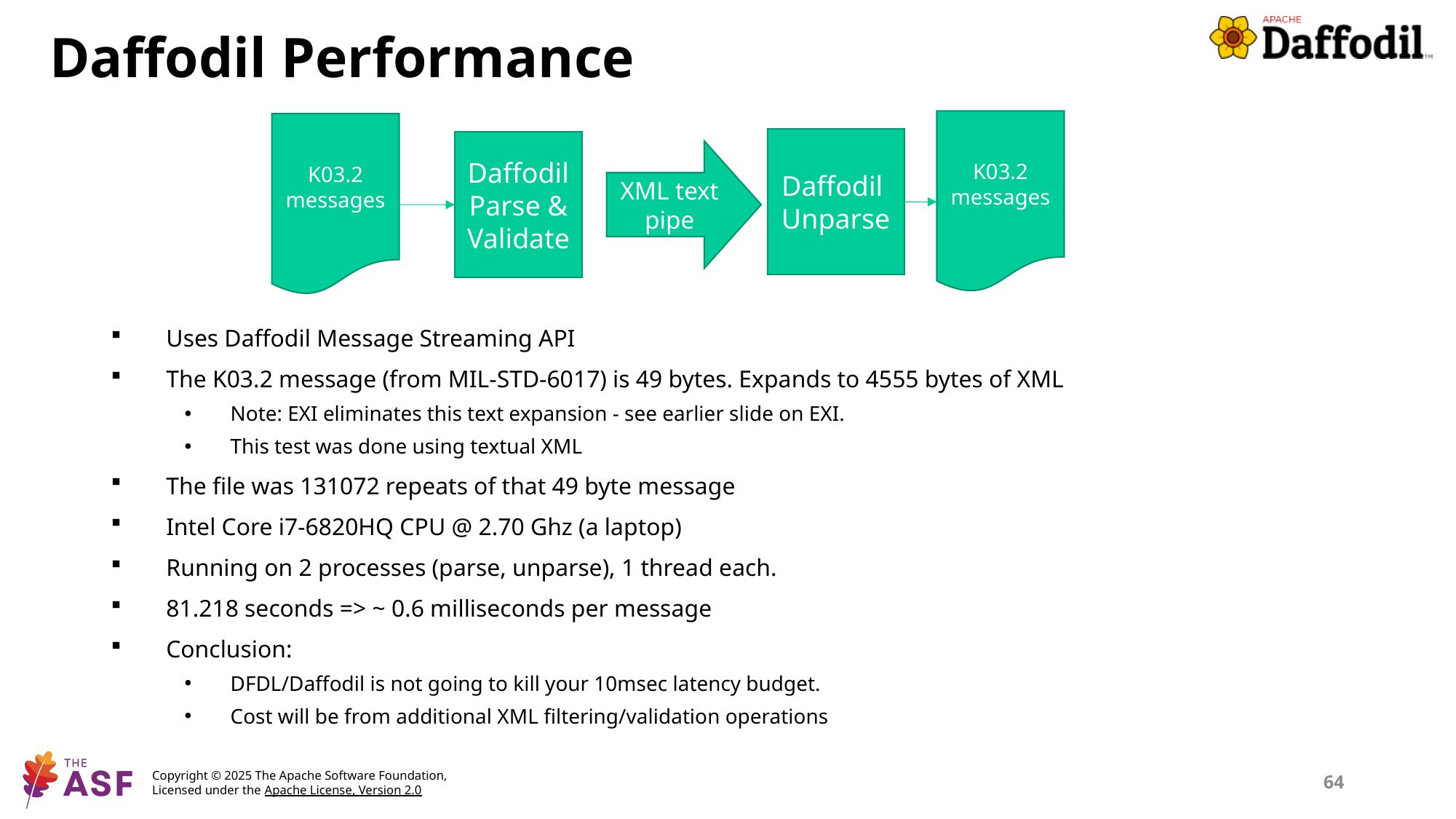

# Daffodil Performance
K03.2
messages
K03.2
messages
Daffodil
Unparse
Daffodil
Parse & Validate
XML text pipe
Uses Daffodil Message Streaming API
The K03.2 message (from MIL-STD-6017) is 49 bytes. Expands to 4555 bytes of XML
Note: EXI eliminates this text expansion - see earlier slide on EXI.
This test was done using textual XML
The file was 131072 repeats of that 49 byte message
Intel Core i7-6820HQ CPU @ 2.70 Ghz (a laptop)
Running on 2 processes (parse, unparse), 1 thread each.
81.218 seconds => ~ 0.6 milliseconds per message
Conclusion:
DFDL/Daffodil is not going to kill your 10msec latency budget.
Cost will be from additional XML filtering/validation operations
64